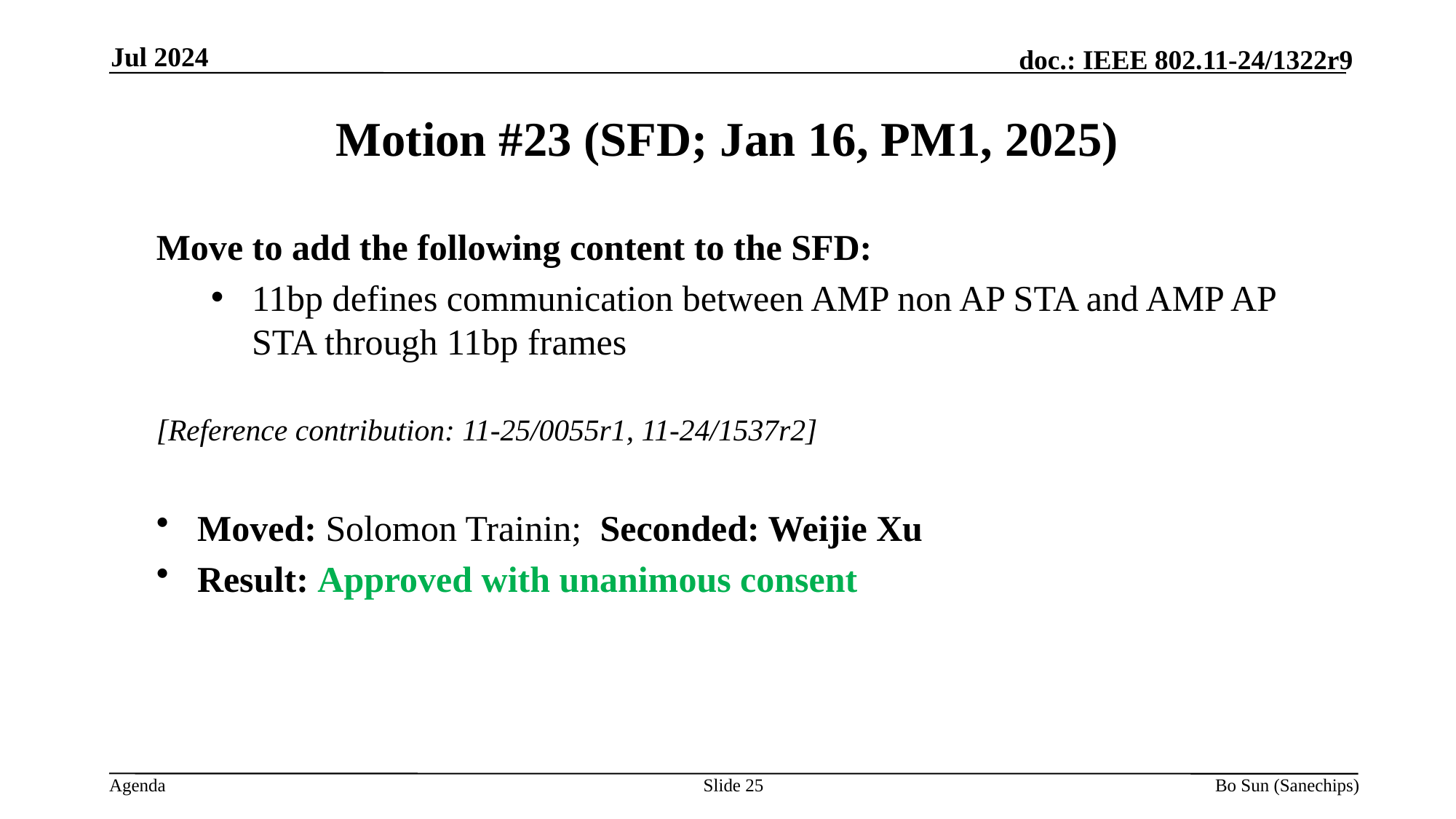

Jul 2024
Motion #23 (SFD; Jan 16, PM1, 2025)
Move to add the following content to the SFD:
11bp defines communication between AMP non AP STA and AMP AP STA through 11bp frames

[Reference contribution: 11-25/0055r1, 11-24/1537r2]

Moved: Solomon Trainin;  Seconded: Weijie Xu
Result: Approved with unanimous consent
Slide 25
Bo Sun (Sanechips)